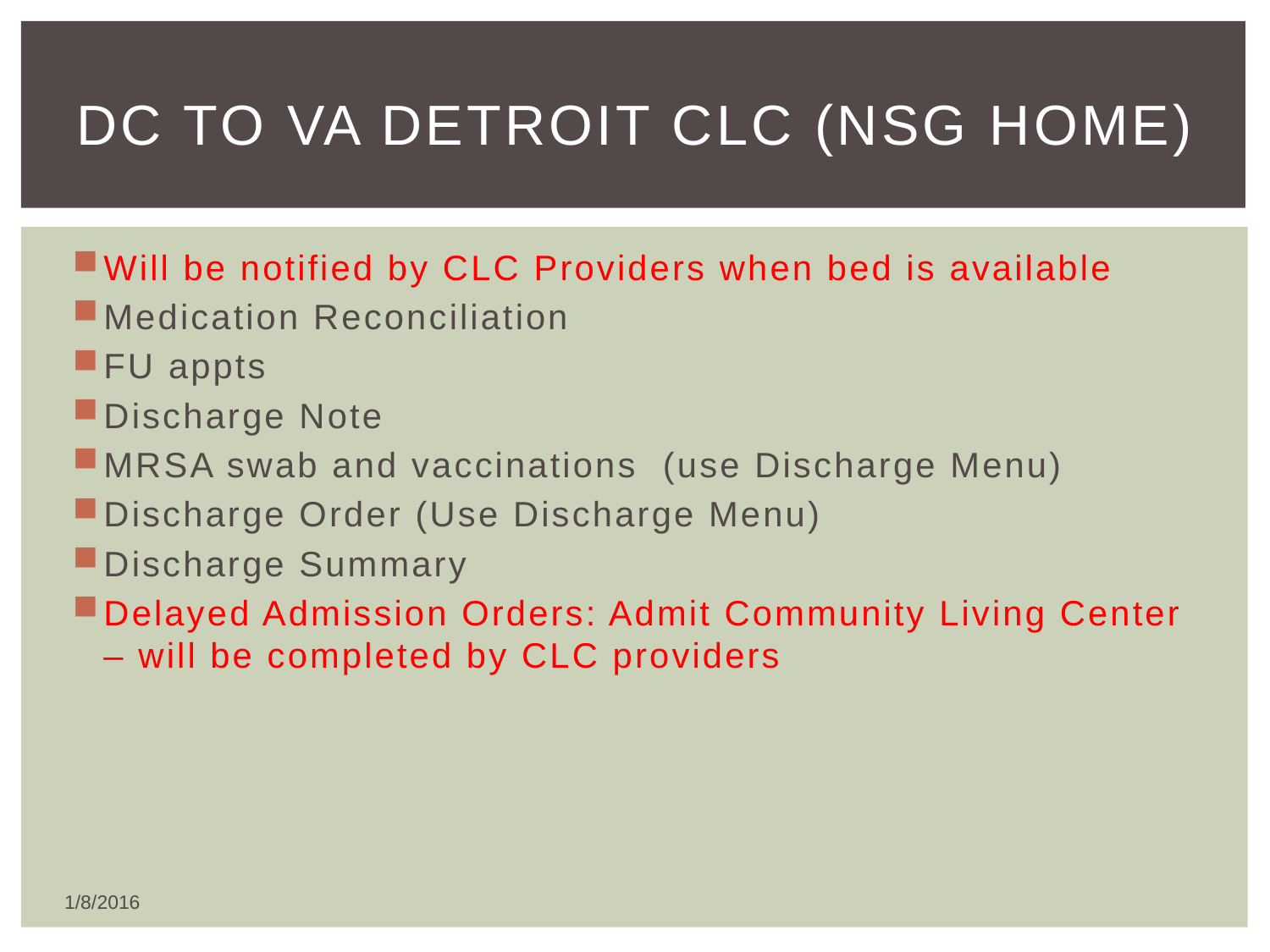

# DC to VA Detroit CLC (Nsg Home)
Will be notified by CLC Providers when bed is available
Medication Reconciliation
FU appts
Discharge Note
MRSA swab and vaccinations  (use Discharge Menu)
Discharge Order (Use Discharge Menu)
Discharge Summary
Delayed Admission Orders: Admit Community Living Center – will be completed by CLC providers

1/8/2016